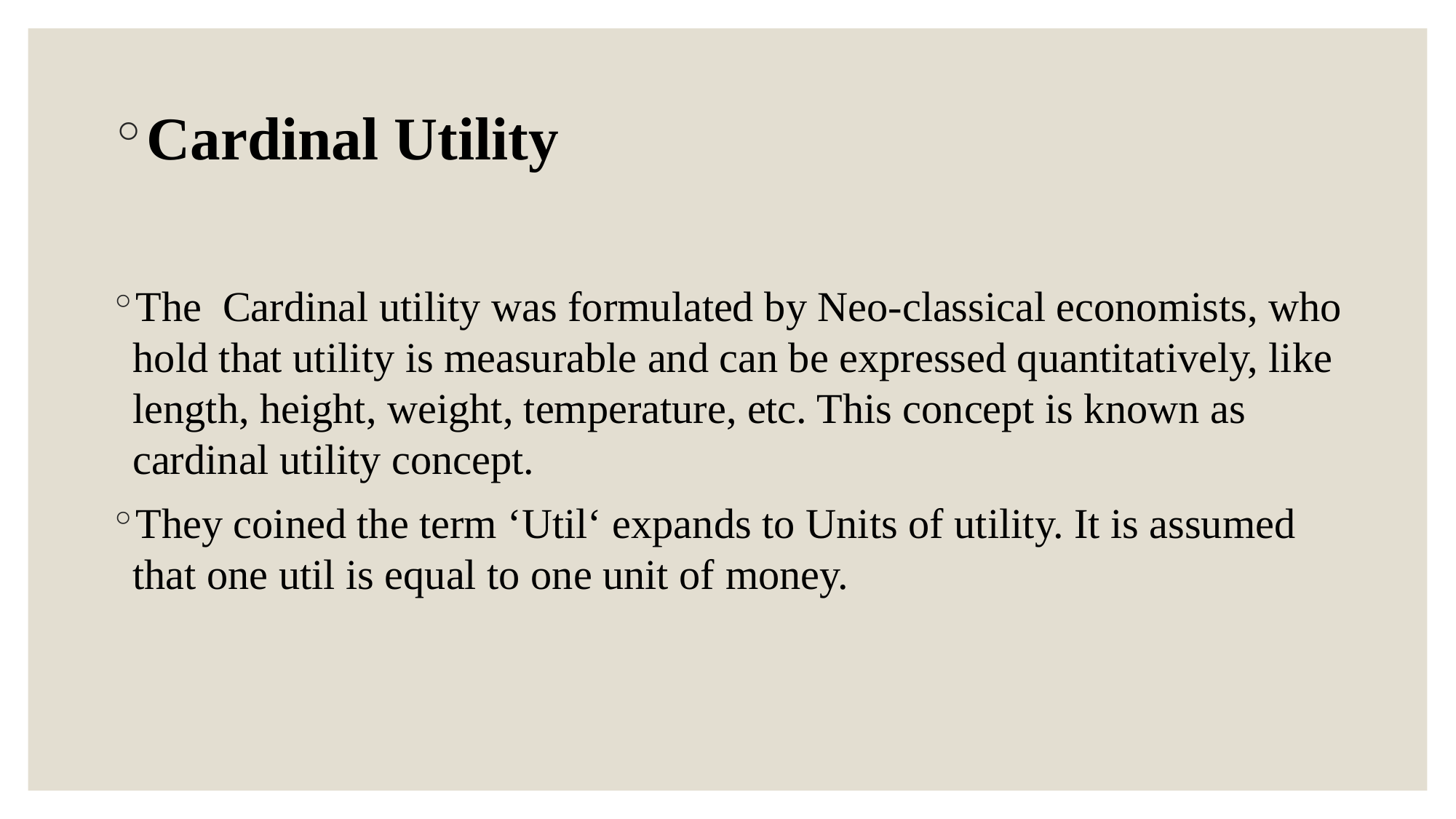

Cardinal Utility

The  Cardinal utility was formulated by Neo-classical economists, who hold that utility is measurable and can be expressed quantitatively, like length, height, weight, temperature, etc. This concept is known as cardinal utility concept.
They coined the term ‘Util‘ expands to Units of utility. It is assumed that one util is equal to one unit of money.